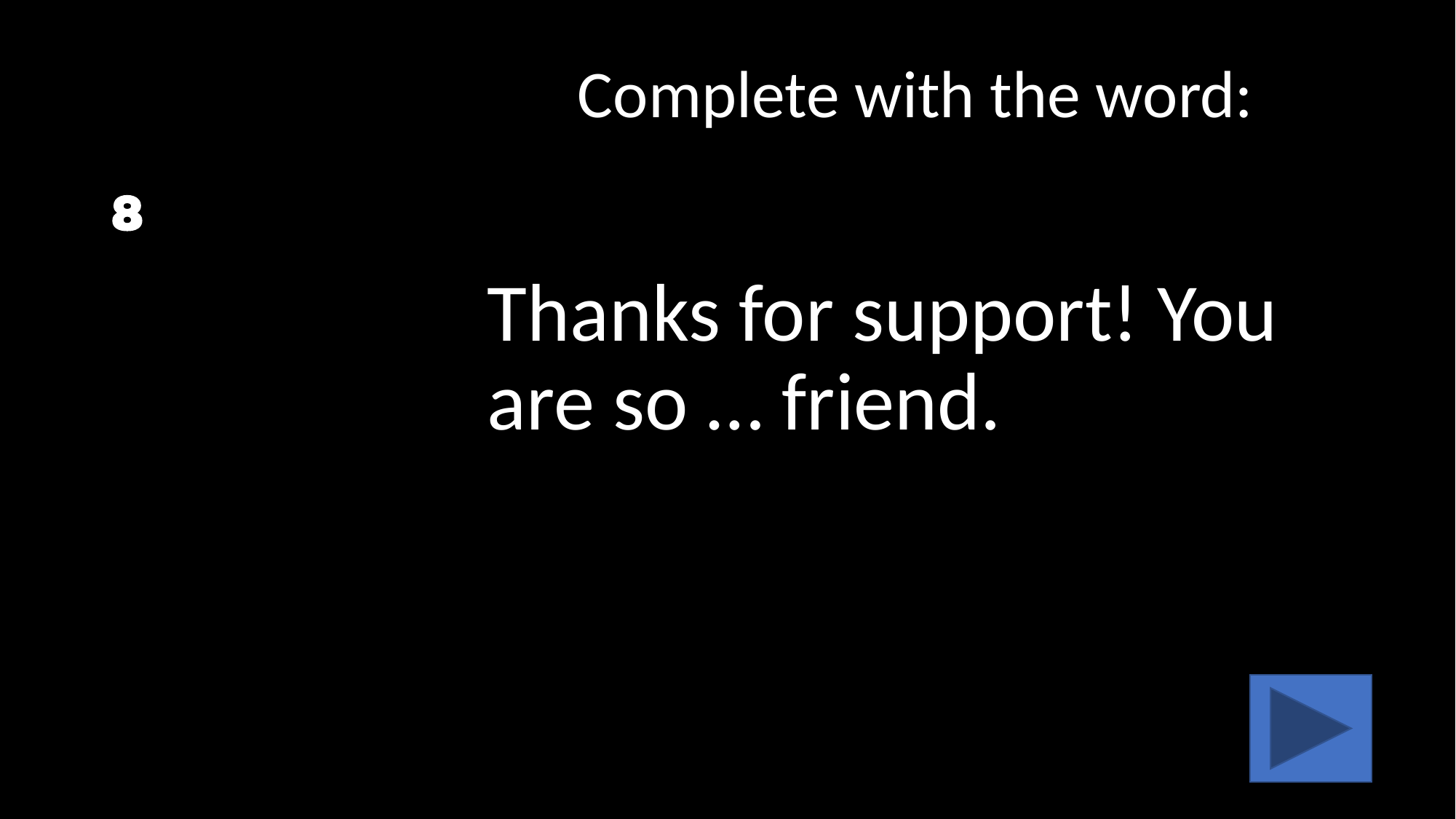

# 8
Complete with the word:

Thanks for support! You are so … friend.